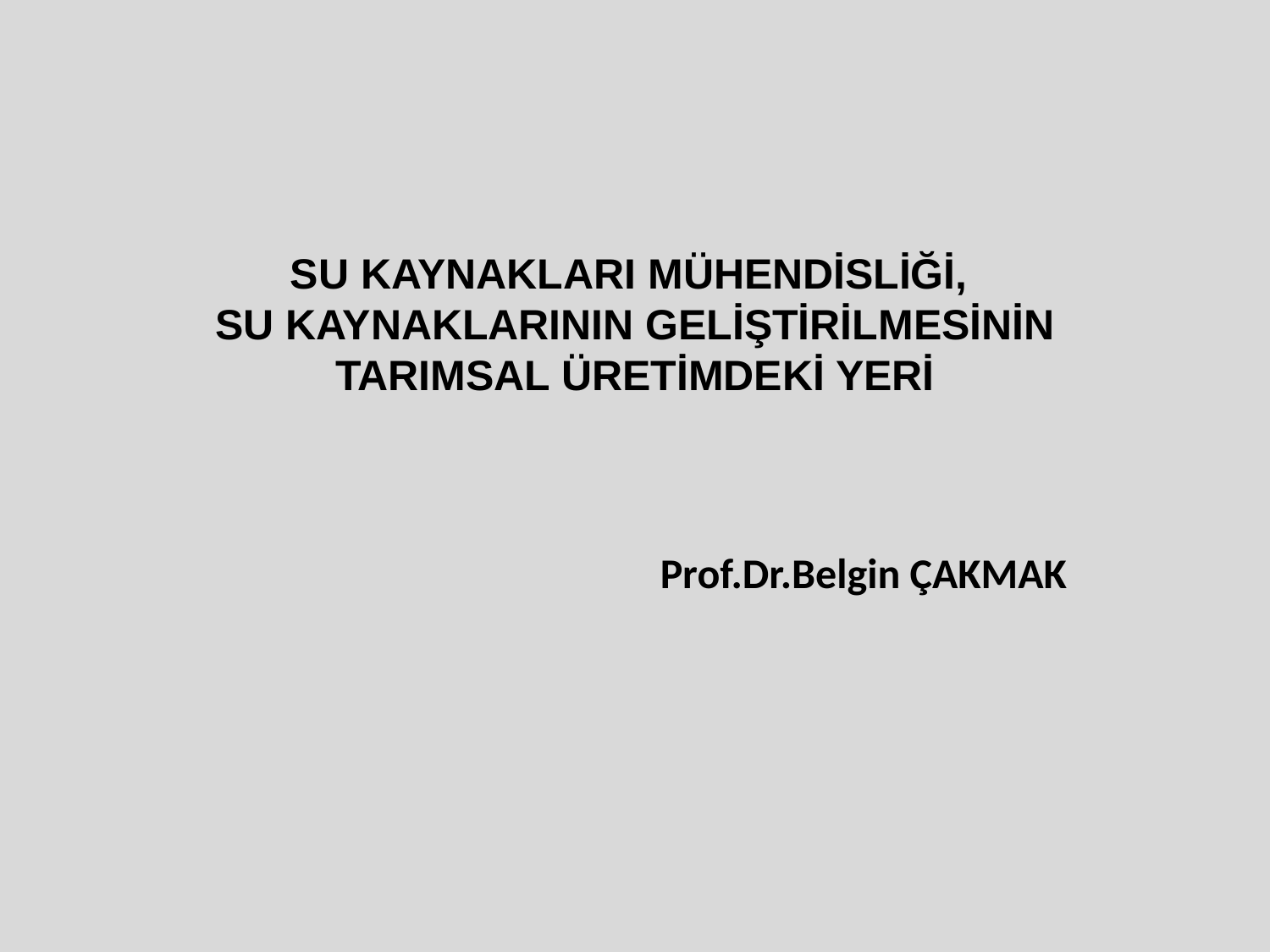

# SU KAYNAKLARI MÜHENDİSLİĞİ, SU KAYNAKLARININ GELİŞTİRİLMESİNİN TARIMSAL ÜRETİMDEKİ YERİ
Prof.Dr.Belgin ÇAKMAK